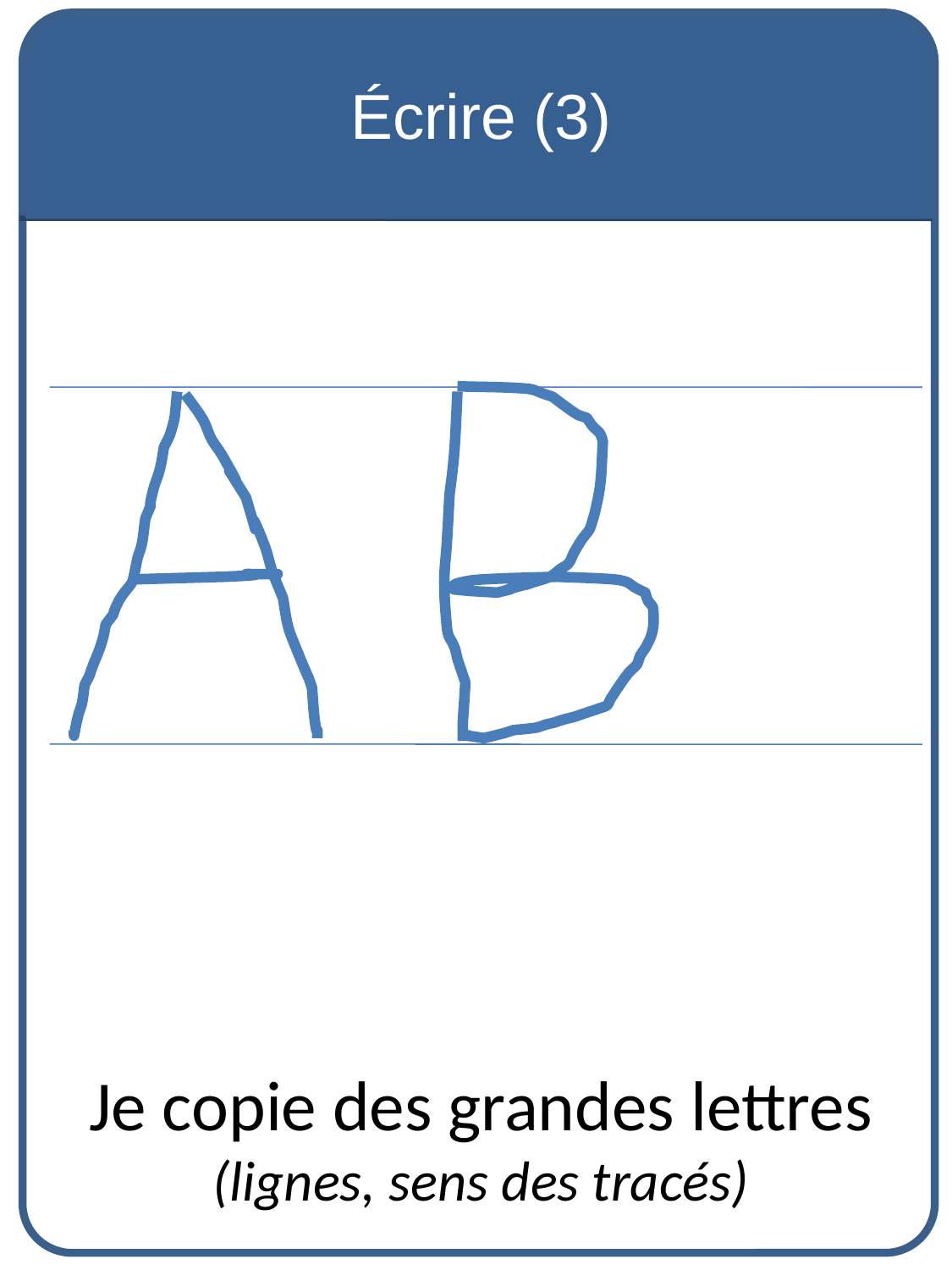

Écrire (3)

Je copie des grandes lettres (lignes, sens des tracés)